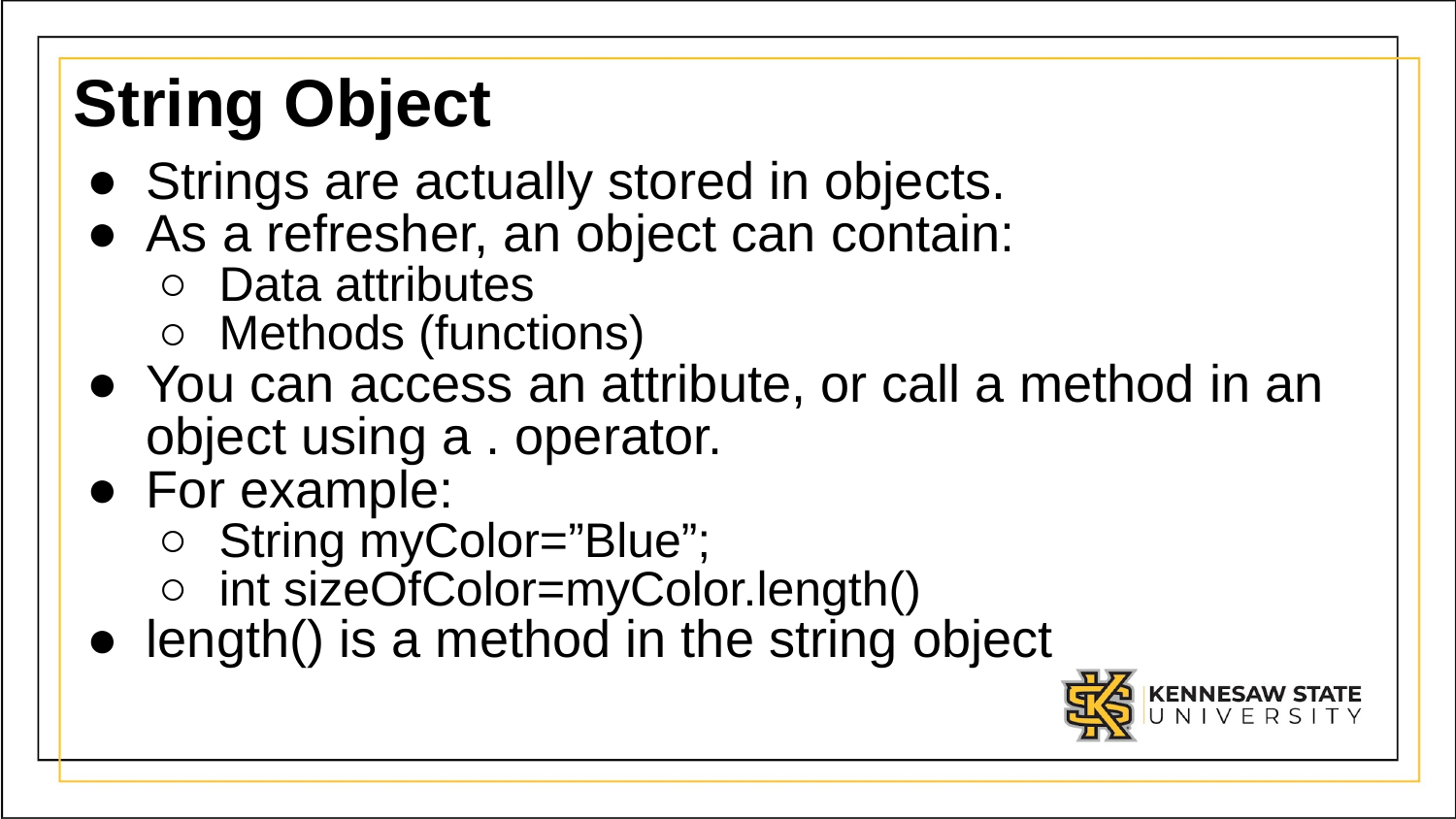

# String Object
Strings are actually stored in objects.
As a refresher, an object can contain:
Data attributes
Methods (functions)
You can access an attribute, or call a method in an object using a . operator.
For example:
String myColor=”Blue”;
int sizeOfColor=myColor.length()
length() is a method in the string object